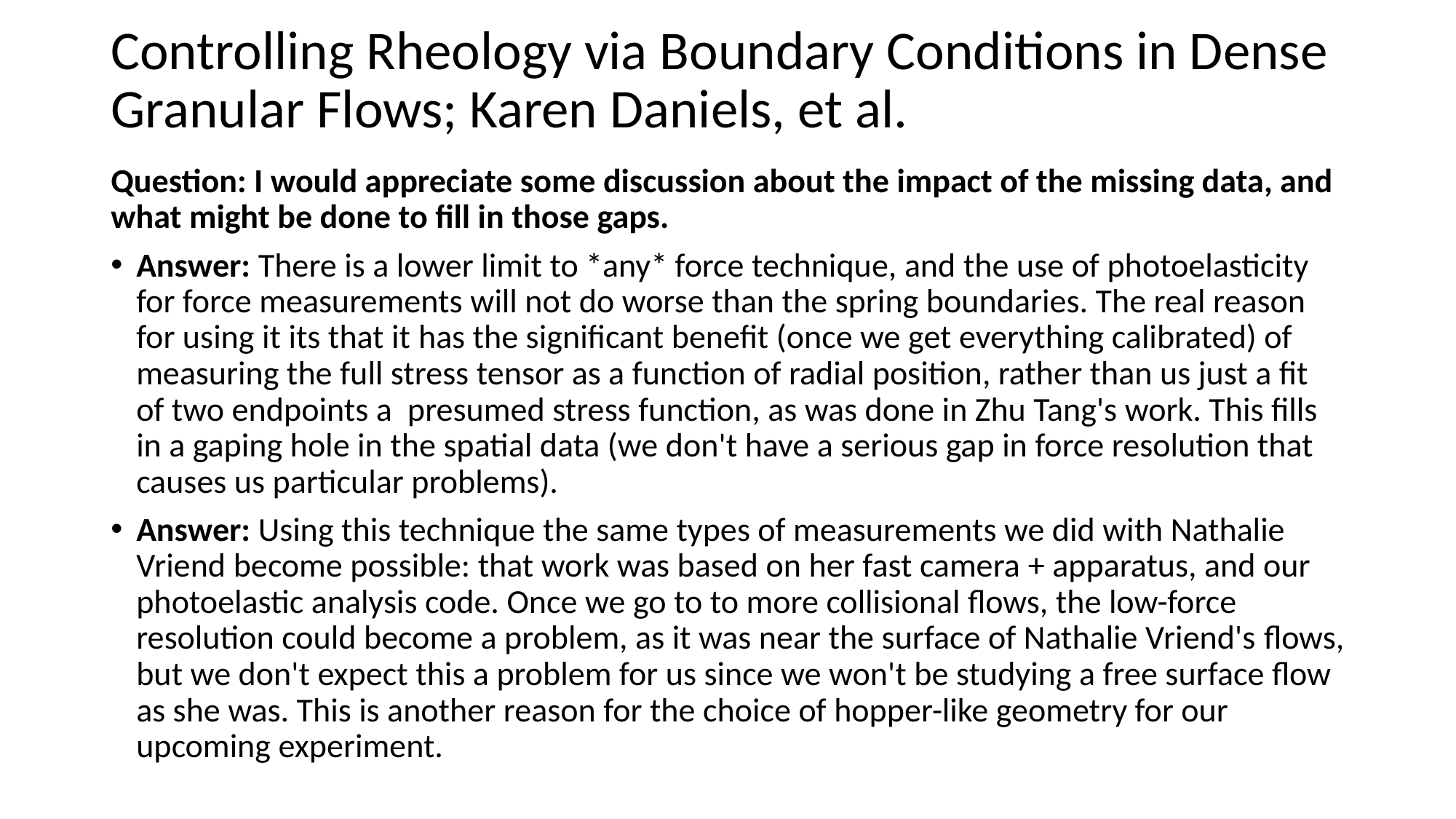

# Controlling Rheology via Boundary Conditions in Dense Granular Flows; Karen Daniels, et al.
Question: I would appreciate some discussion about the impact of the missing data, and what might be done to fill in those gaps.
Answer: There is a lower limit to *any* force technique, and the use of photoelasticity for force measurements will not do worse than the spring boundaries. The real reason for using it its that it has the significant benefit (once we get everything calibrated) of measuring the full stress tensor as a function of radial position, rather than us just a fit of two endpoints a  presumed stress function, as was done in Zhu Tang's work. This fills in a gaping hole in the spatial data (we don't have a serious gap in force resolution that causes us particular problems).
Answer: Using this technique the same types of measurements we did with Nathalie Vriend become possible: that work was based on her fast camera + apparatus, and our photoelastic analysis code. Once we go to to more collisional flows, the low-force resolution could become a problem, as it was near the surface of Nathalie Vriend's flows, but we don't expect this a problem for us since we won't be studying a free surface flow as she was. This is another reason for the choice of hopper-like geometry for our upcoming experiment.